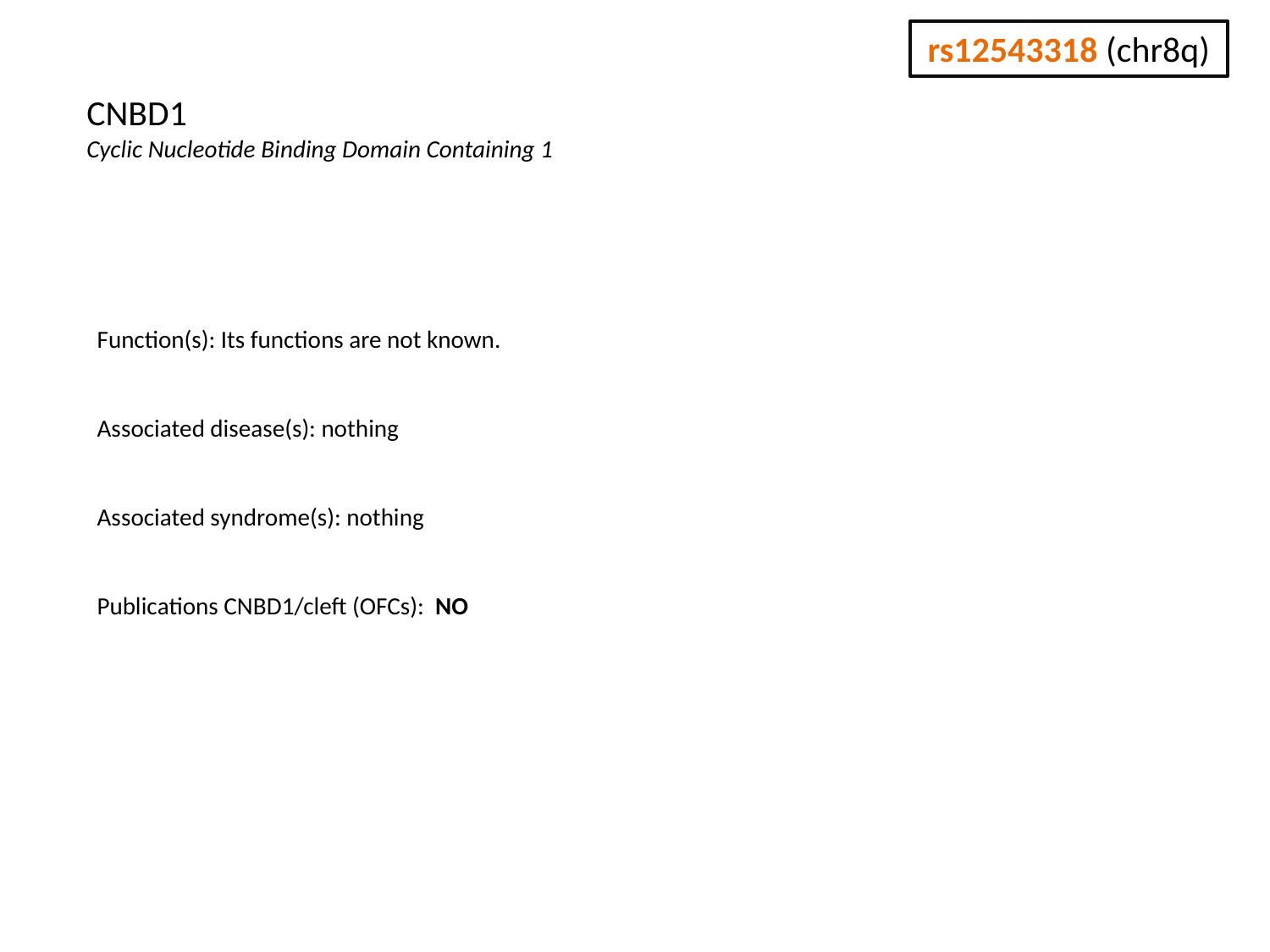

rs12543318 (chr8q)
CNBD1
Cyclic Nucleotide Binding Domain Containing 1
Function(s): Its functions are not known.

Associated disease(s): nothing

Associated syndrome(s): nothing

Publications CNBD1/cleft (OFCs):  NO